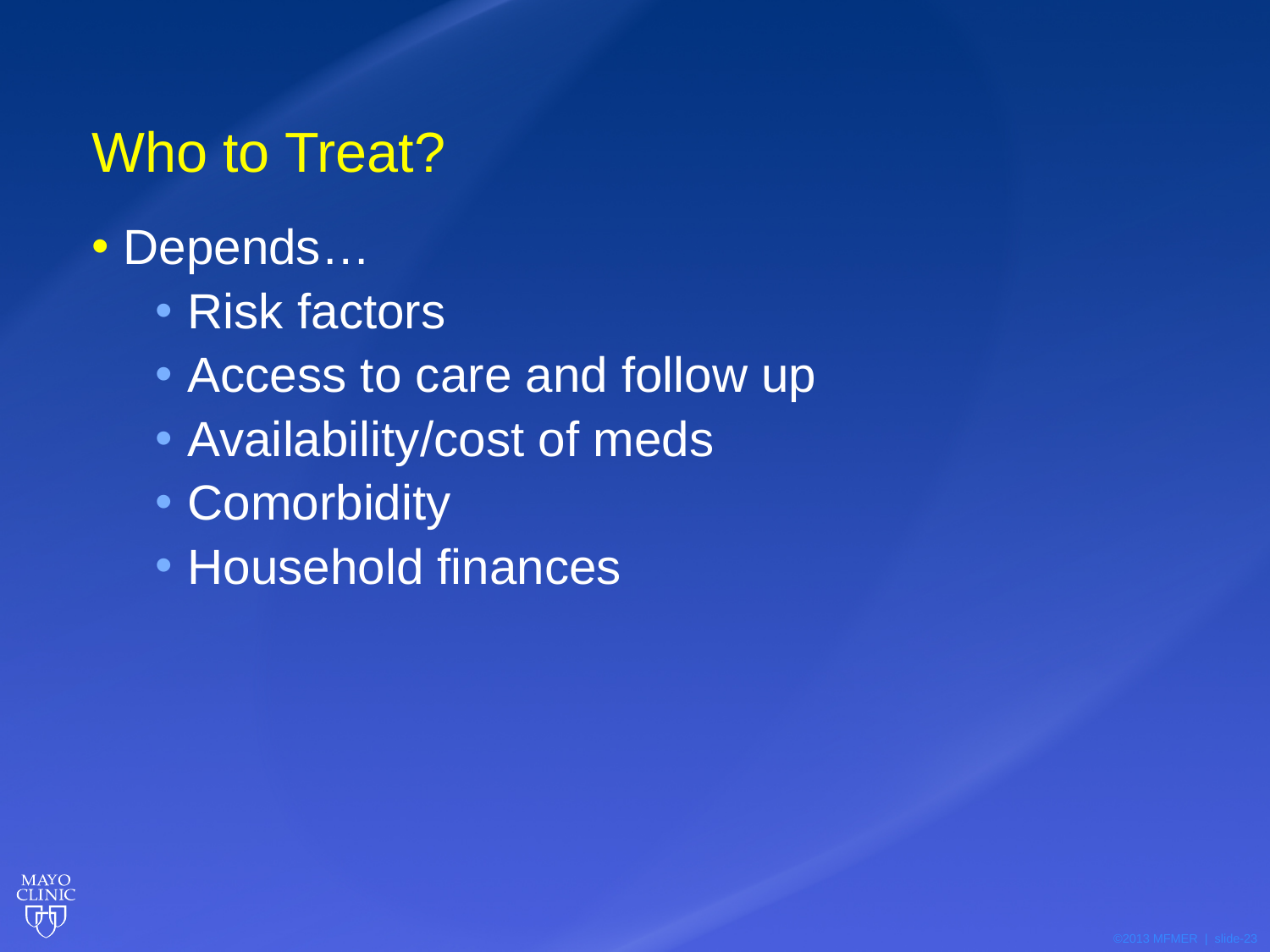

# Who to Treat?
Depends…
Risk factors
Access to care and follow up
Availability/cost of meds
Comorbidity
Household finances